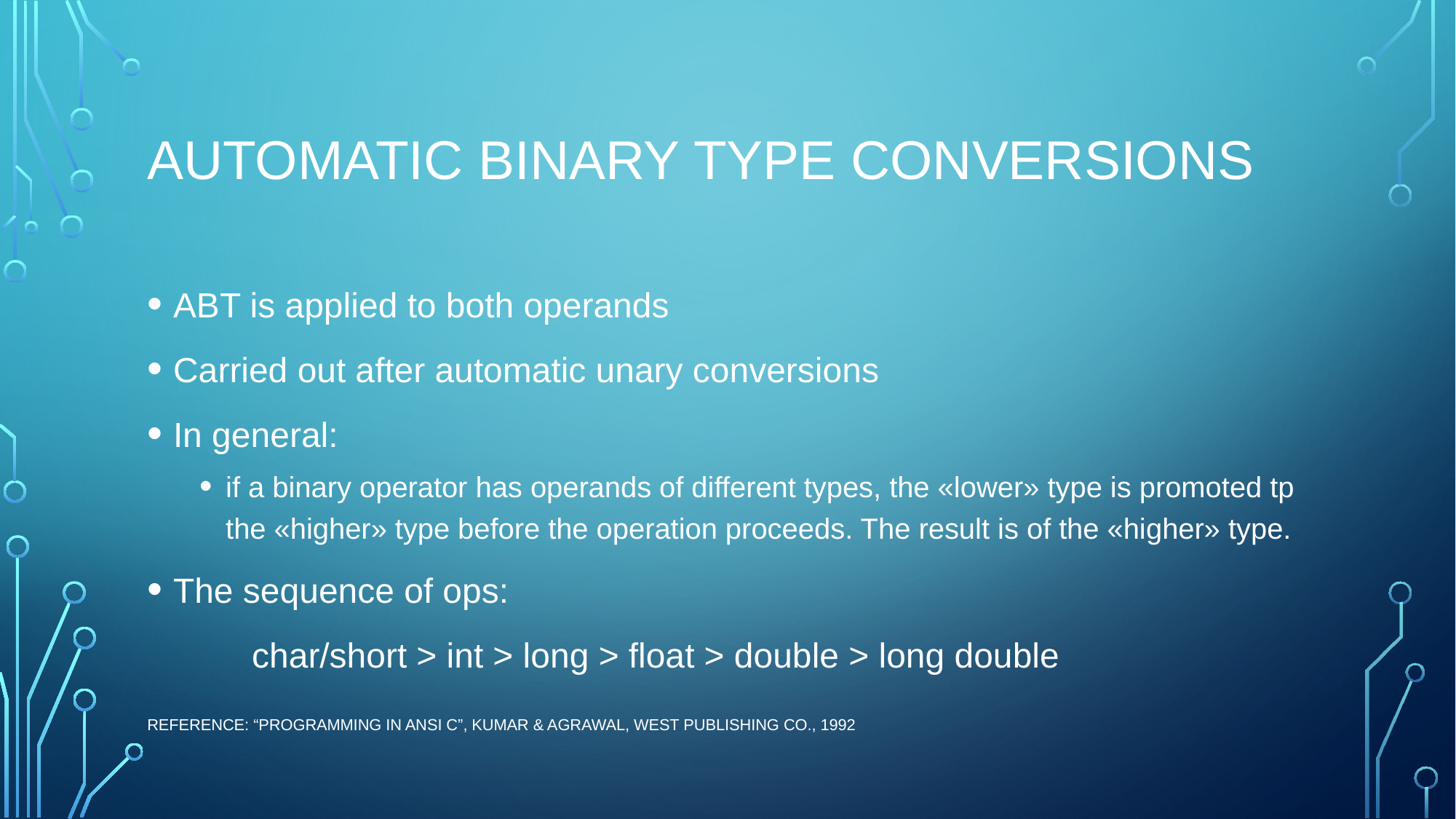

# automatıc BINARY type conversıons
ABT is applied to both operands
Carried out after automatic unary conversions
In general:
if a binary operator has operands of different types, the «lower» type is promoted tp the «higher» type before the operation proceeds. The result is of the «higher» type.
The sequence of ops:
	char/short > int > long > float > double > long double
Reference: “Programming in ANSI C”, Kumar & Agrawal, West Publishing Co., 1992